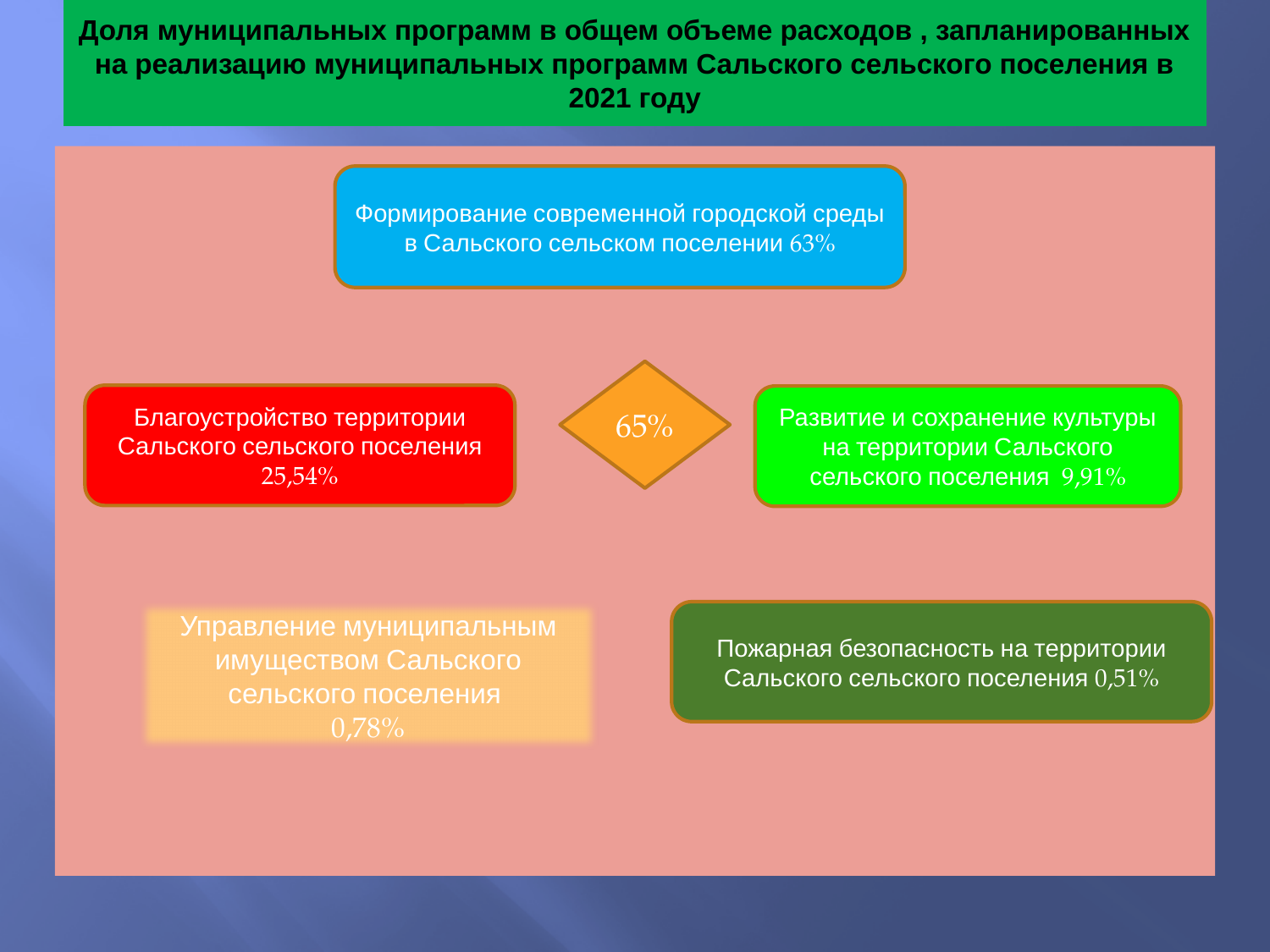

# Доля муниципальных программ в общем объеме расходов , запланированных на реализацию муниципальных программ Сальского сельского поселения в 2021 году

Формирование современной городской среды в Сальского сельском поселении 63%
65%
Благоустройство территории Сальского сельского поселения 25,54%
Развитие и сохранение культуры на территории Сальского сельского поселения  9,91%
Управление муниципальным имуществом Сальского сельского поселения
0,78%
Пожарная безопасность на территории Сальского сельского поселения 0,51%